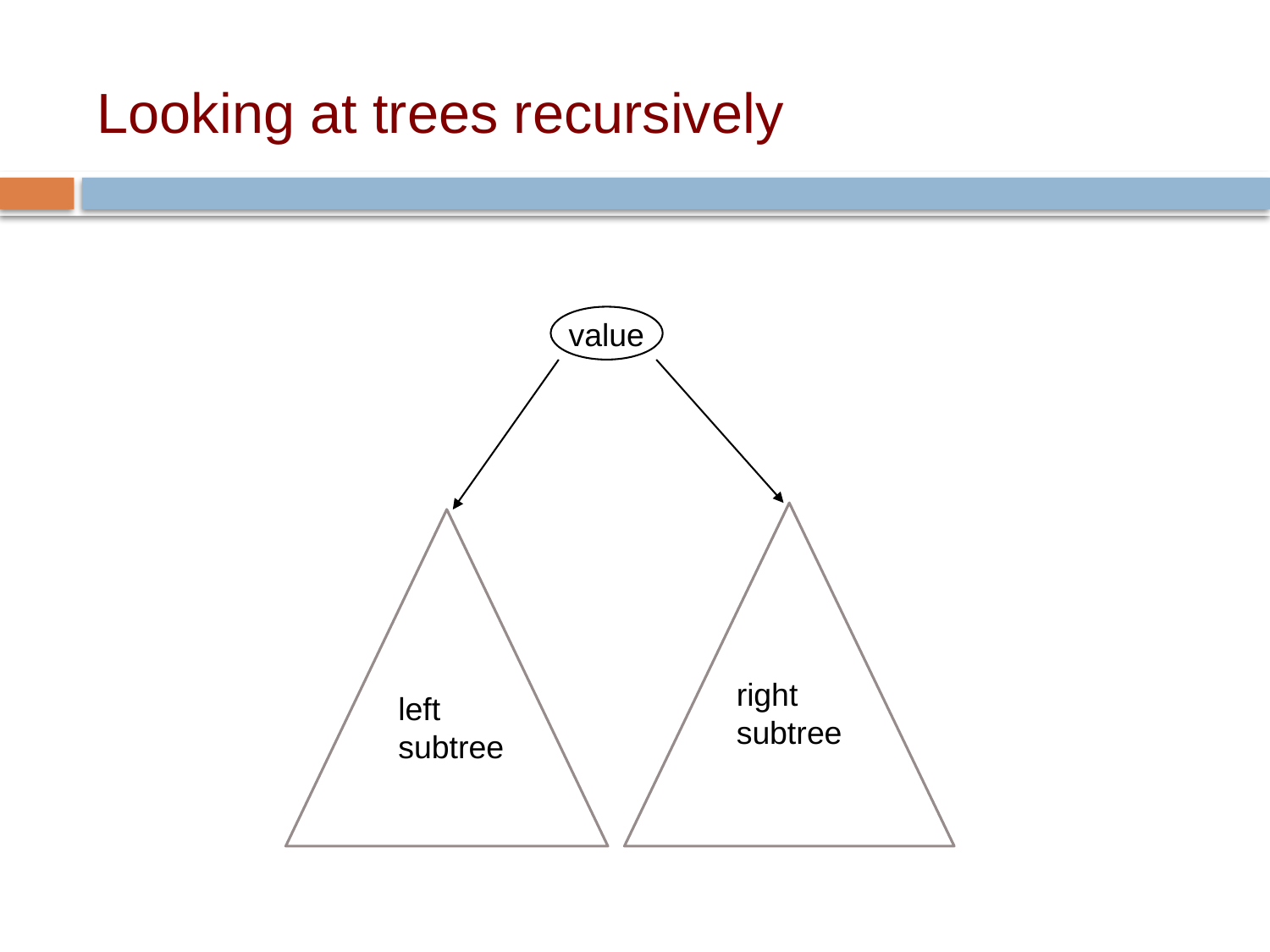

# Looking at trees recursively

value

right
subtree
left
subtree